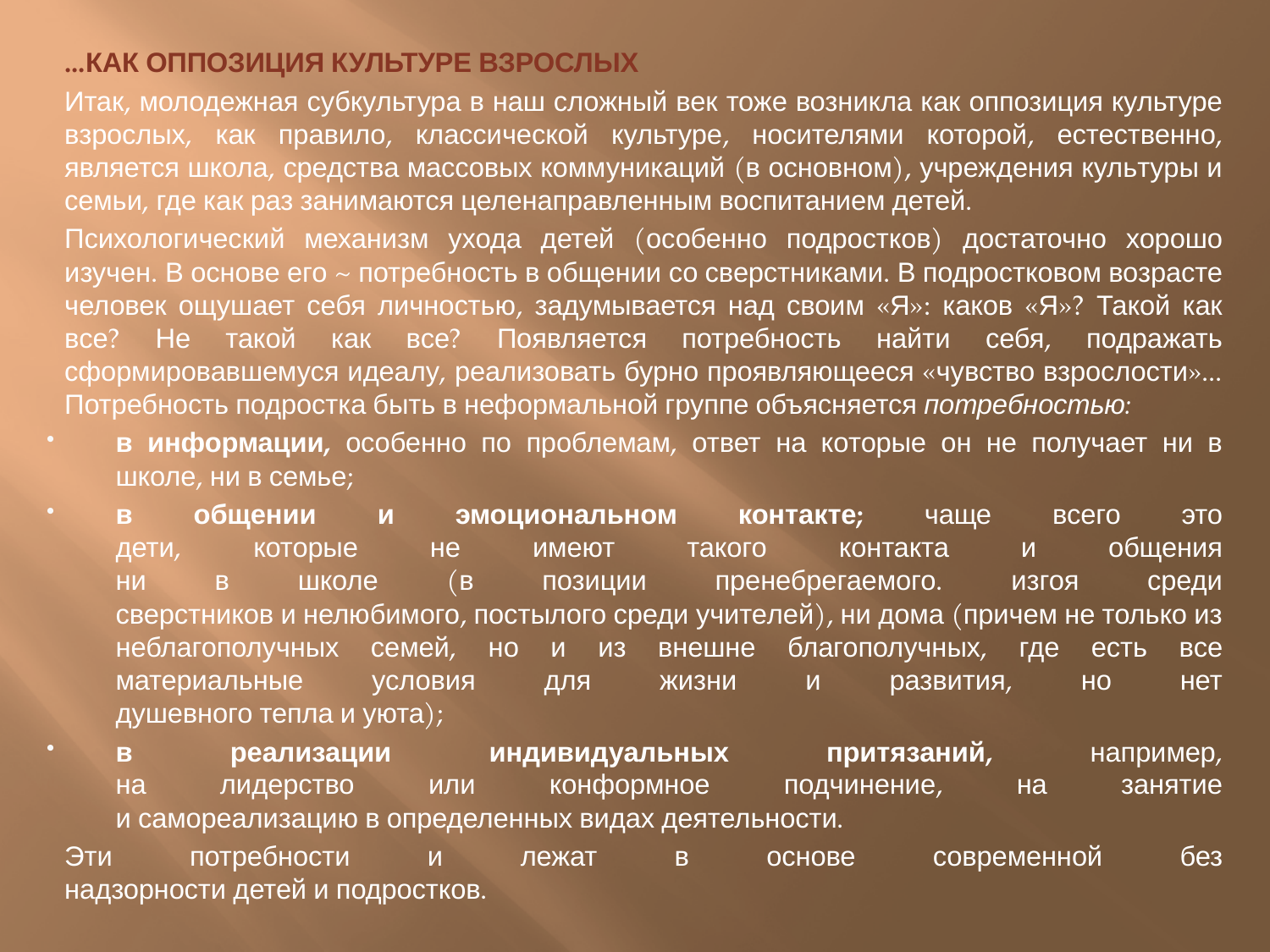

...КАК ОППОЗИЦИЯ КУЛЬТУРЕ ВЗРОСЛЫХ
Итак, молодежная субкультура в наш сложный век тоже возникла как оп­позиция культуре взрослых, как пра­вило, классической культуре, носи­телями которой, естественно, является школа, средства массовых коммуникаций (в основном), учреждения куль­туры и семьи, где как раз занимаются целенаправленным воспитанием детей.
Психологический механизм ухода детей (особенно подростков) достаточно хорошо изучен. В основе его ~ потребность в общении со сверстниками. В подростко­вом возрасте человек ощушает себя личностью, заду­мывается над своим «Я»: каков «Я»? Такой как все? Не такой как все? Появляется потребность найти себя, под­ражать сформировавшемуся идеалу, реализовать бурно проявляющееся «чувство взрослости»... Потребность под­ростка быть в неформальной группе объясняется потреб­ностью:
в информации, особенно по проблемам, ответ на ко­торые он не получает ни в школе, ни в семье;
в общении и эмоциональном контакте; чаще всего это
дети, которые не имеют такого контакта и общения
ни в школе (в позиции пренебрегаемого. изгоя среди
сверстников и нелюбимого, постылого среди учите­лей), ни дома (причем не только из неблагополучных семей, но и из внешне благополучных, где есть все
материальные условия для жизни и развития, но нет
душевного тепла и уюта);
в реализации индивидуальных притязаний, например,
на лидерство или конформное подчинение, на занятие
и самореализацию в определенных видах деятельности.
Эти потребности и лежат в основе современной без­
надзорности детей и подростков.

#